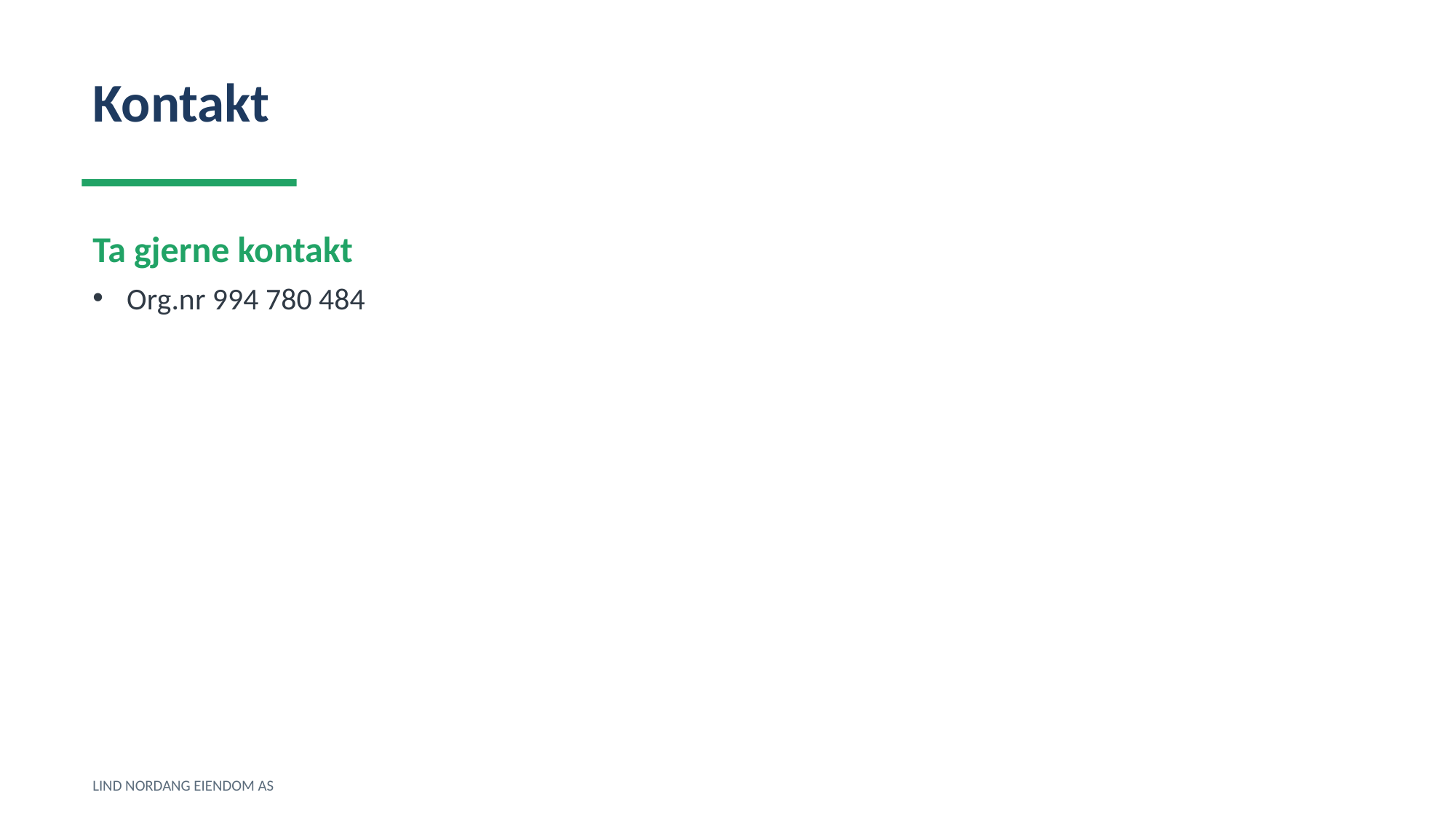

Kontakt

Ta gjerne kontakt
Org.nr 994 780 484
LIND NORDANG EIENDOM AS